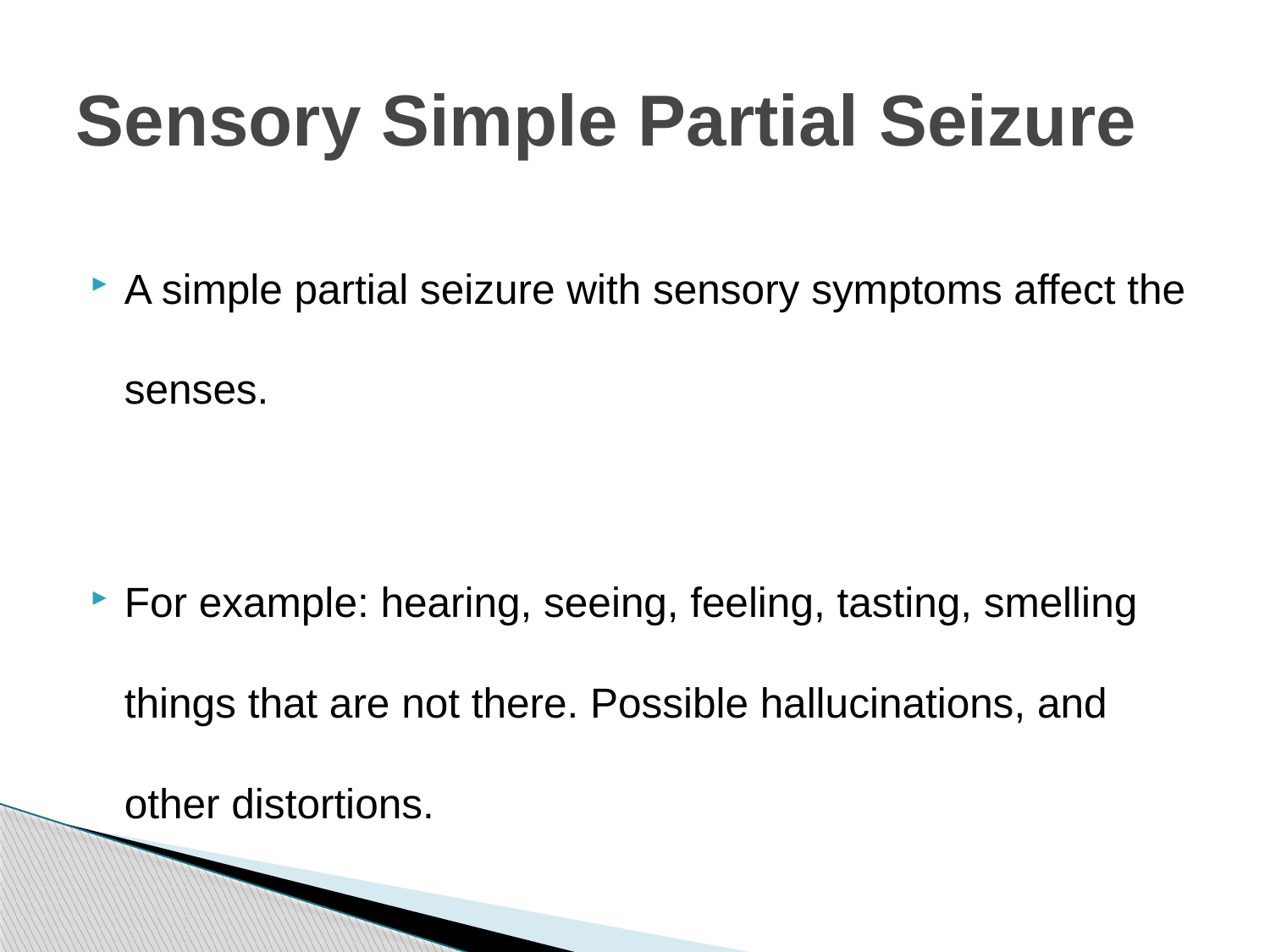

# Sensory Simple Partial Seizure
A simple partial seizure with sensory symptoms affect the senses.

For example: hearing, seeing, feeling, tasting, smelling things that are not there. Possible hallucinations, and other distortions.